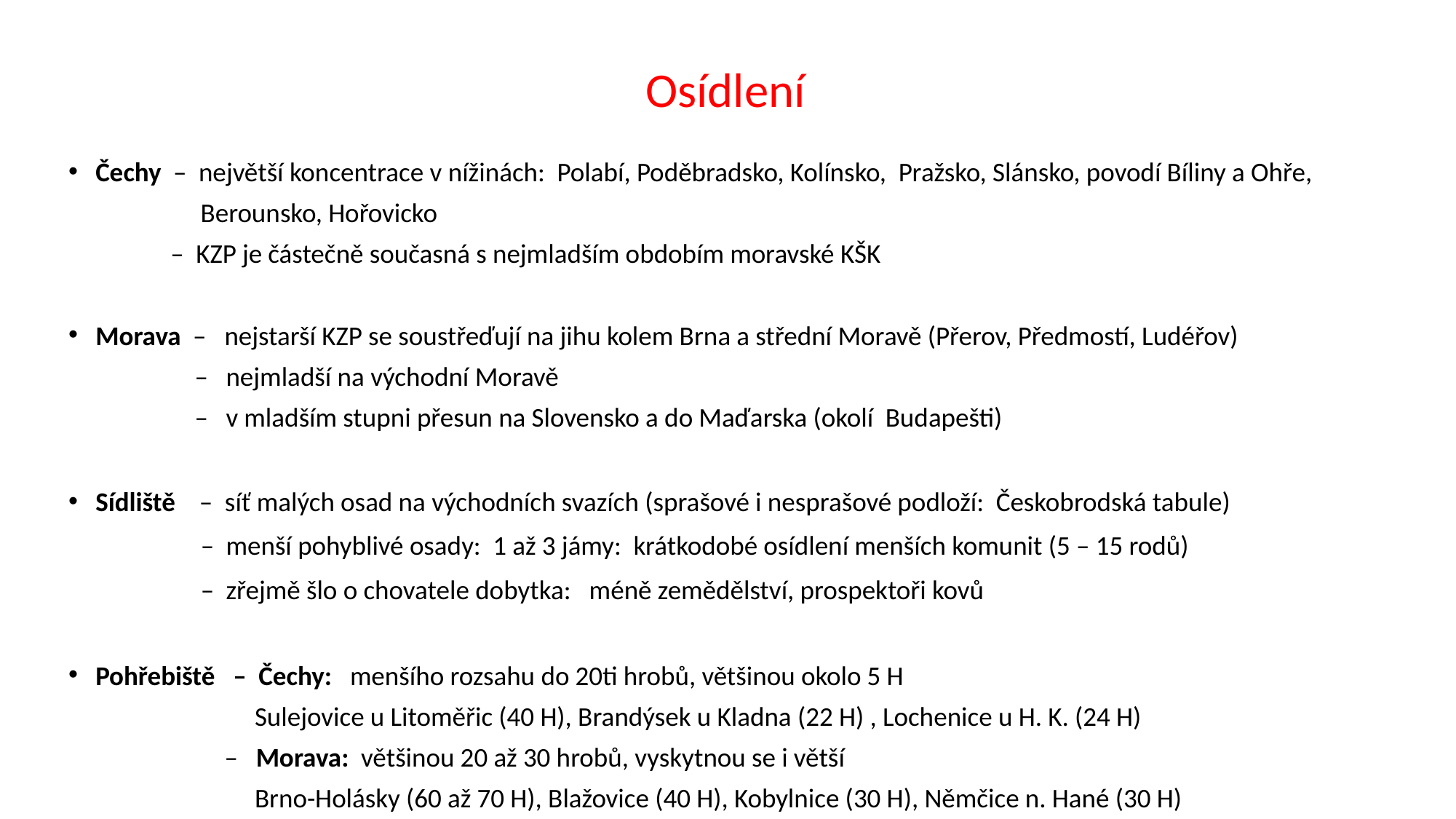

# Osídlení
Čechy  –  největší koncentrace v nížinách:  Polabí, Poděbradsko, Kolínsko,  Pražsko, Slánsko, povodí Bíliny a Ohře,
                      Berounsko, Hořovicko
                 –  KZP je částečně současná s nejmladším obdobím moravské KŠK

Morava  –   nejstarší KZP se soustřeďují na jihu kolem Brna a střední Moravě (Přerov, Předmostí, Ludéřov)
                     –   nejmladší na východní Moravě
                     –   v mladším stupni přesun na Slovensko a do Maďarska (okolí  Budapešti)

Sídliště    –  síť malých osad na východních svazích (sprašové i nesprašové podloží:  Českobrodská tabule)
                      –  menší pohyblivé osady:  1 až 3 jámy:  krátkodobé osídlení menších komunit (5 – 15 rodů)
                      –  zřejmě šlo o chovatele dobytka:   méně zemědělství, prospektoři kovů

Pohřebiště   –  Čechy:   menšího rozsahu do 20ti hrobů, většinou okolo 5 H
                               Sulejovice u Litoměřic (40 H), Brandýsek u Kladna (22 H) , Lochenice u H. K. (24 H)
                          –   Morava:  většinou 20 až 30 hrobů, vyskytnou se i větší
                               Brno-Holásky (60 až 70 H), Blažovice (40 H), Kobylnice (30 H), Němčice n. Hané (30 H)